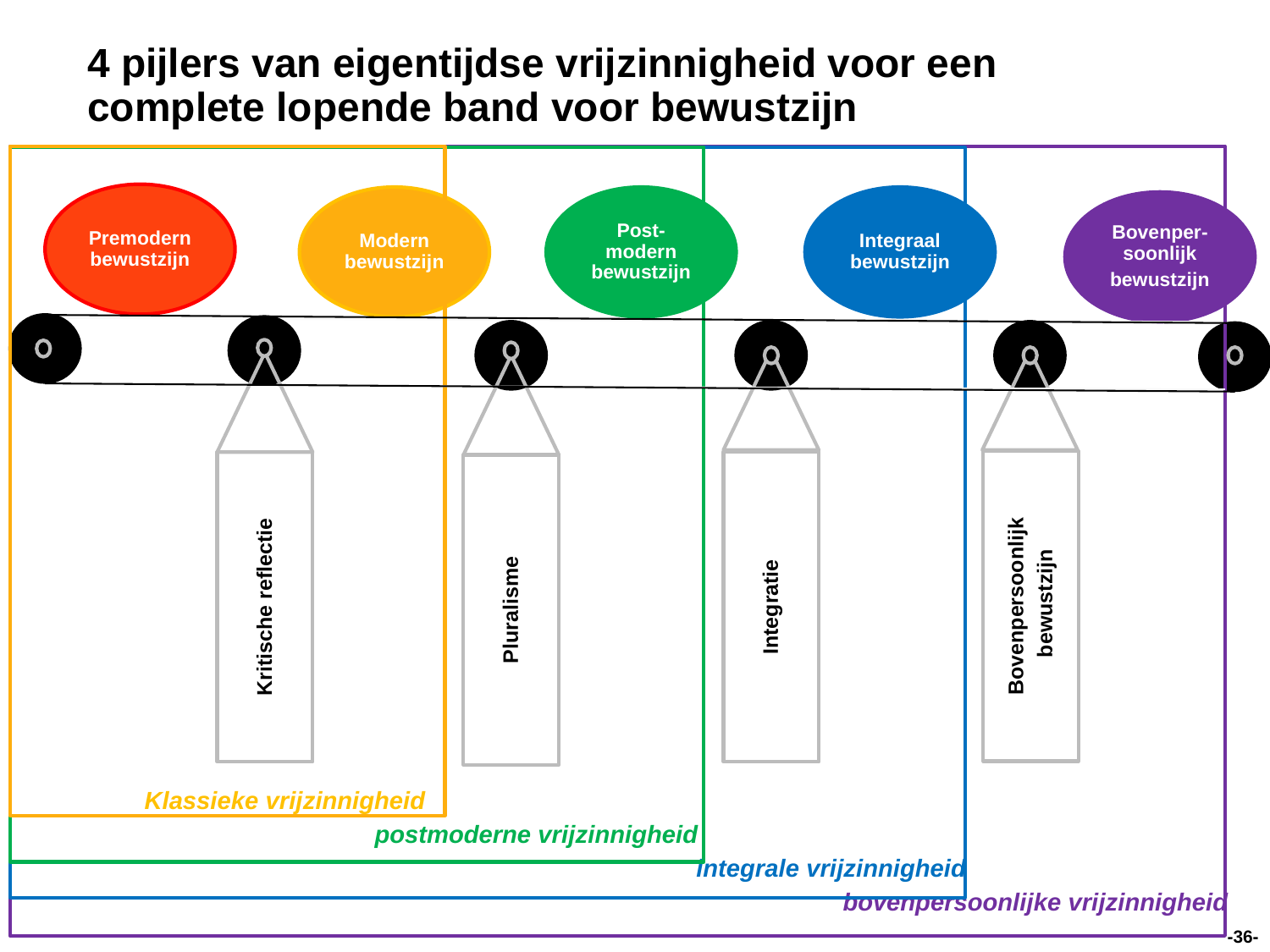

4 pijlers van eigentijdse vrijzinnigheid voor een complete lopende band voor bewustzijn

Premodern bewustzijn
Modern bewustzijn
Post-modern bewustzijn
Integraal bewustzijn
Bovenper-soonlijk
bewustzijn

Bovenpersoonlijk
 bewustzijn
Kritische reflectie
Integratie
Pluralisme
Klassieke vrijzinnigheid
                                 postmoderne vrijzinnigheid
                                                                               integrale vrijzinnigheid
                                                                                                    bovenpersoonlijke vrijzinnigheid